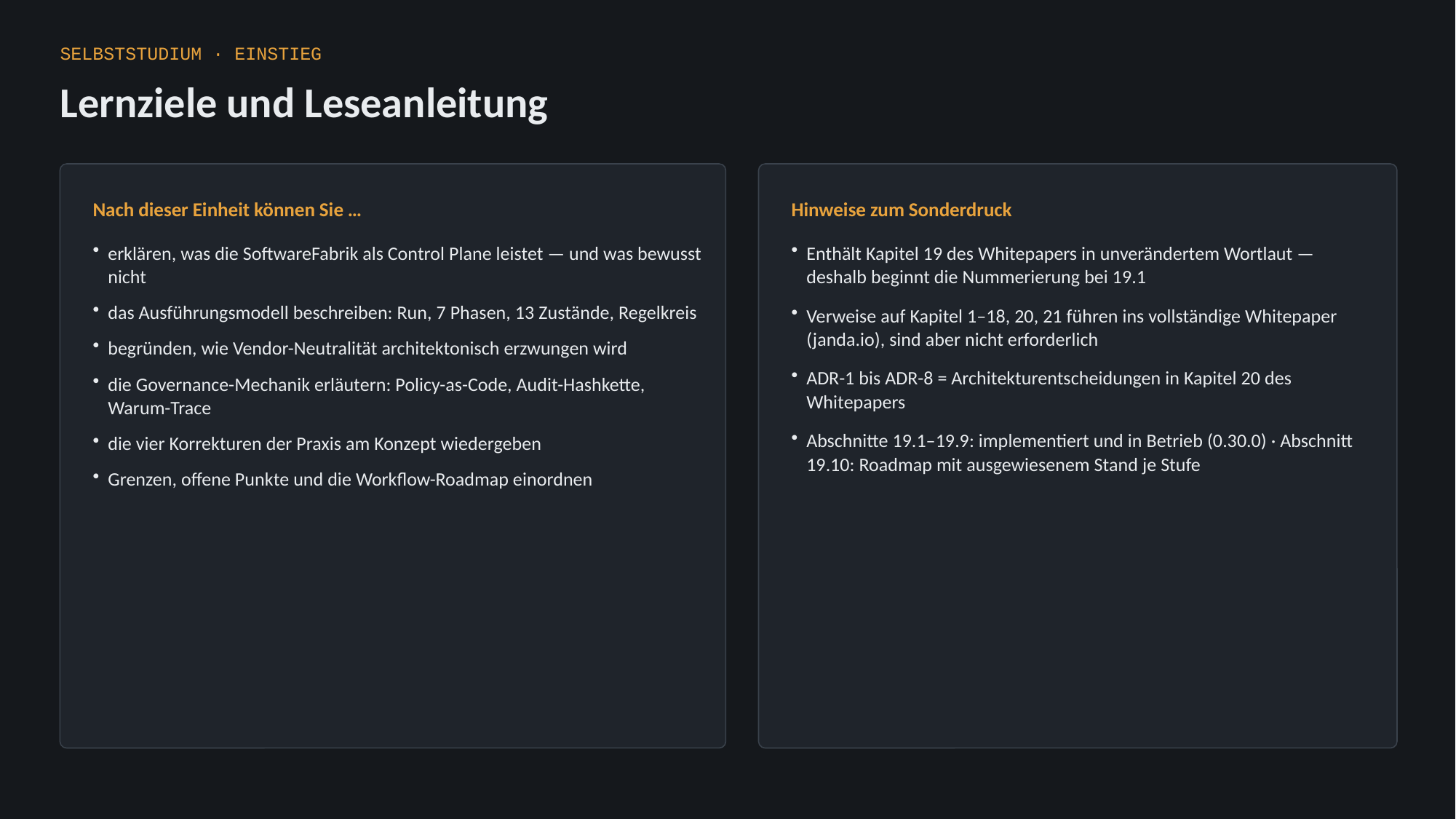

SELBSTSTUDIUM · EINSTIEG
Lernziele und Leseanleitung

Nach dieser Einheit können Sie …
Hinweise zum Sonderdruck
erklären, was die SoftwareFabrik als Control Plane leistet — und was bewusst nicht
das Ausführungsmodell beschreiben: Run, 7 Phasen, 13 Zustände, Regelkreis
begründen, wie Vendor-Neutralität architektonisch erzwungen wird
die Governance-Mechanik erläutern: Policy-as-Code, Audit-Hashkette, Warum-Trace
die vier Korrekturen der Praxis am Konzept wiedergeben
Grenzen, offene Punkte und die Workflow-Roadmap einordnen
Enthält Kapitel 19 des Whitepapers in unverändertem Wortlaut — deshalb beginnt die Nummerierung bei 19.1
Verweise auf Kapitel 1–18, 20, 21 führen ins vollständige Whitepaper (janda.io), sind aber nicht erforderlich
ADR-1 bis ADR-8 = Architekturentscheidungen in Kapitel 20 des Whitepapers
Abschnitte 19.1–19.9: implementiert und in Betrieb (0.30.0) · Abschnitt 19.10: Roadmap mit ausgewiesenem Stand je Stufe